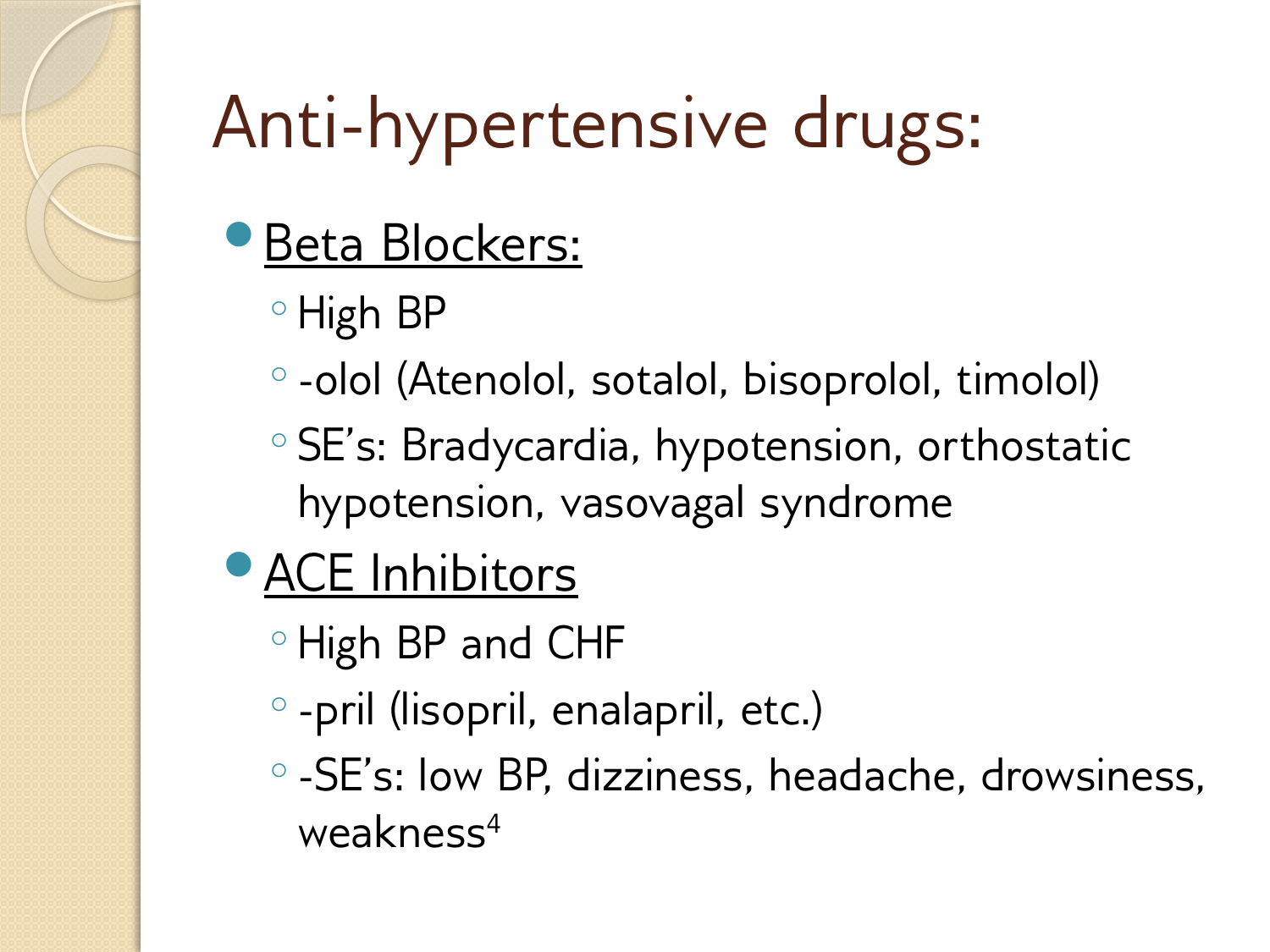

# Anti-hypertensive drugs:
Beta Blockers:
High BP
-olol (Atenolol, sotalol, bisoprolol, timolol)
SE’s: Bradycardia, hypotension, orthostatic hypotension, vasovagal syndrome
ACE Inhibitors
High BP and CHF
-pril (lisopril, enalapril, etc.)
-SE’s: low BP, dizziness, headache, drowsiness, weakness4